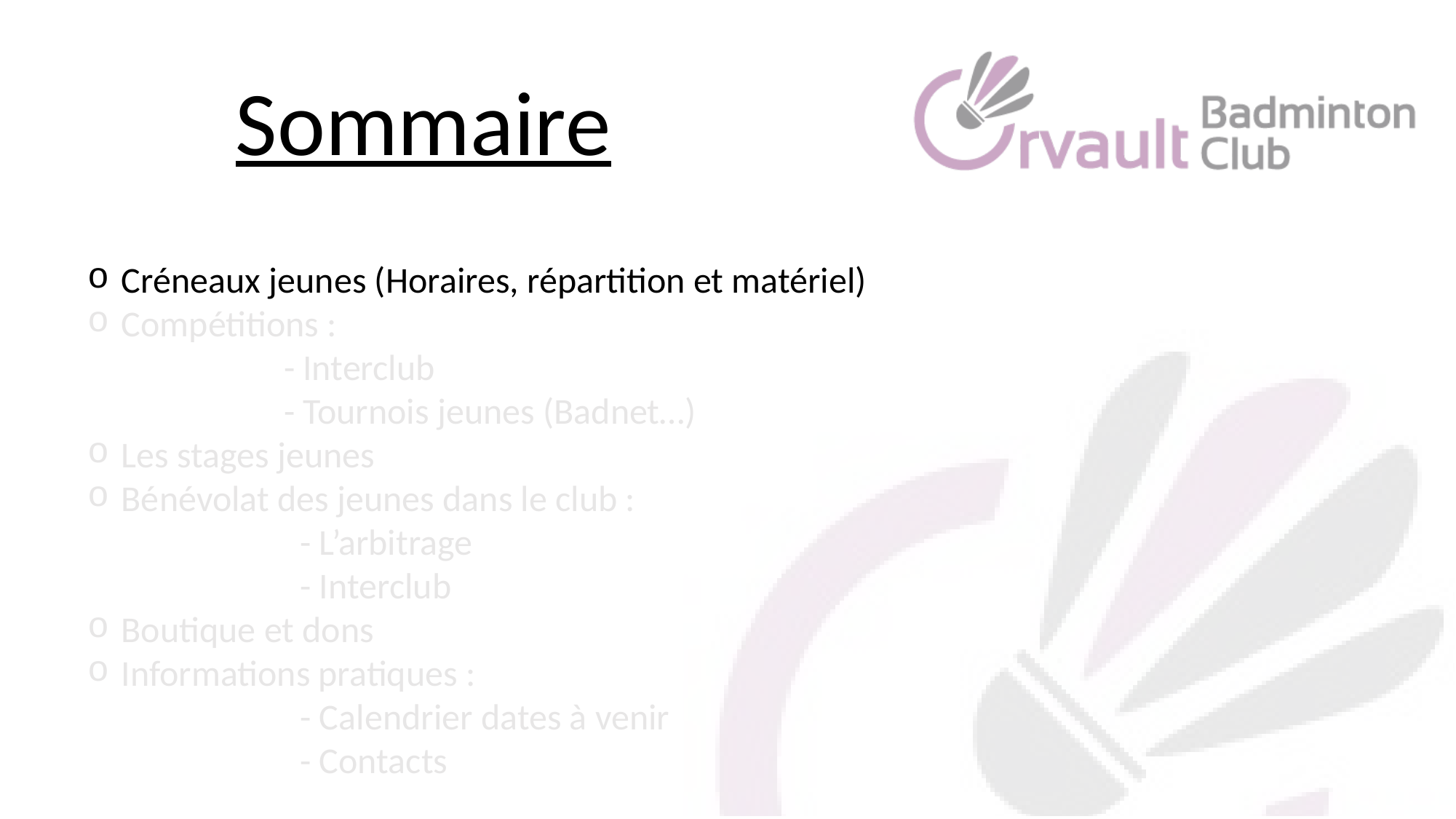

Sommaire
Créneaux jeunes (Horaires, répartition et matériel)
Compétitions :
                        - Interclub
                        - Tournois jeunes (Badnet…)
Les stages jeunes
Bénévolat des jeunes dans le club :
                          - L’arbitrage
                          - Interclub
Boutique et dons
Informations pratiques :
                          - Calendrier dates à venir
                          - Contacts